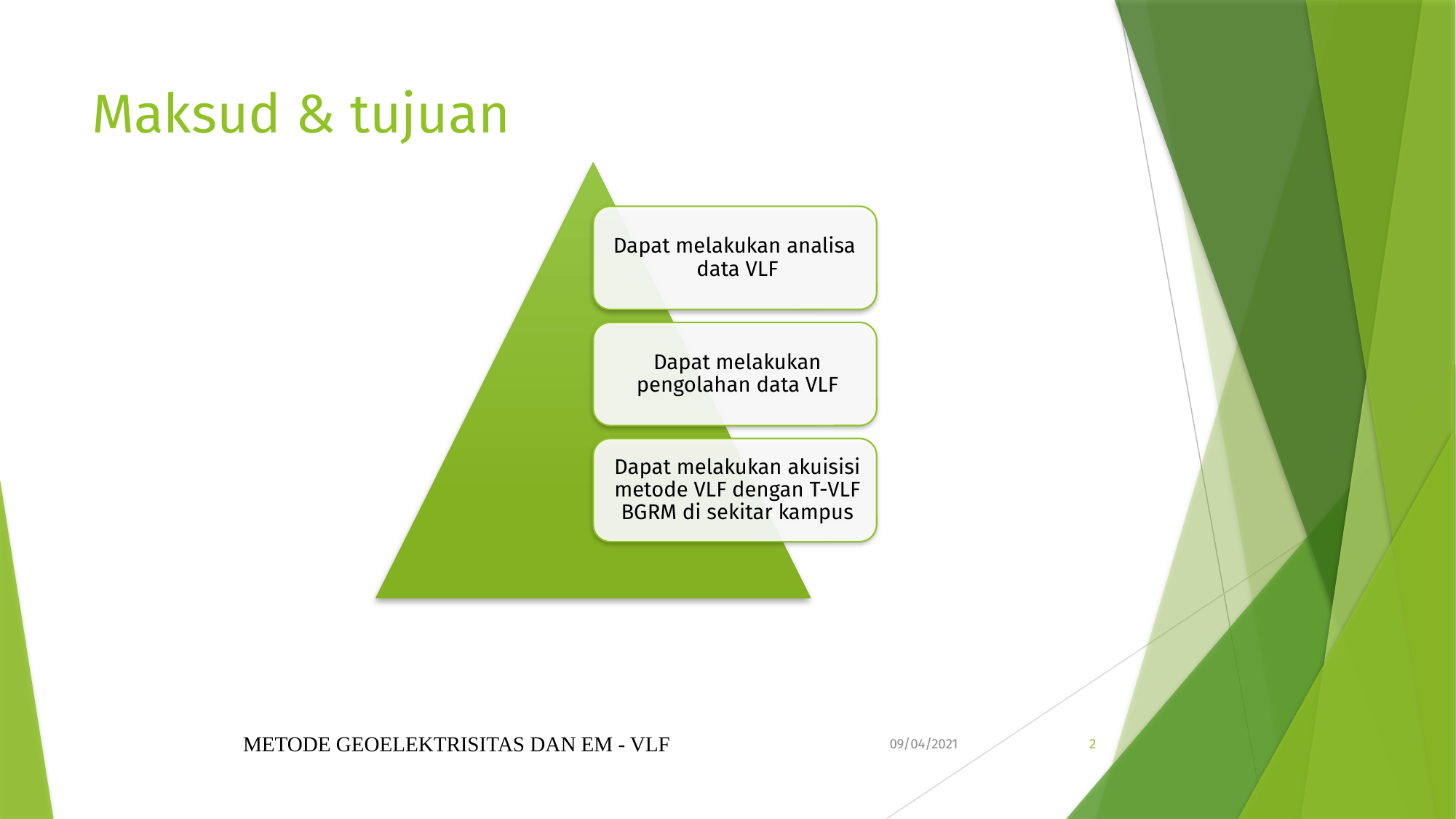

# Maksud & tujuan
Dapat melakukan analisa  data VLF
Dapat melakukan pengolahan data VLF
Dapat melakukan akuisisi metode VLF dengan T-VLF BGRM di sekitar kampus
METODE GEOELEKTRISITAS DAN EM - VLF
09/04/2021
2